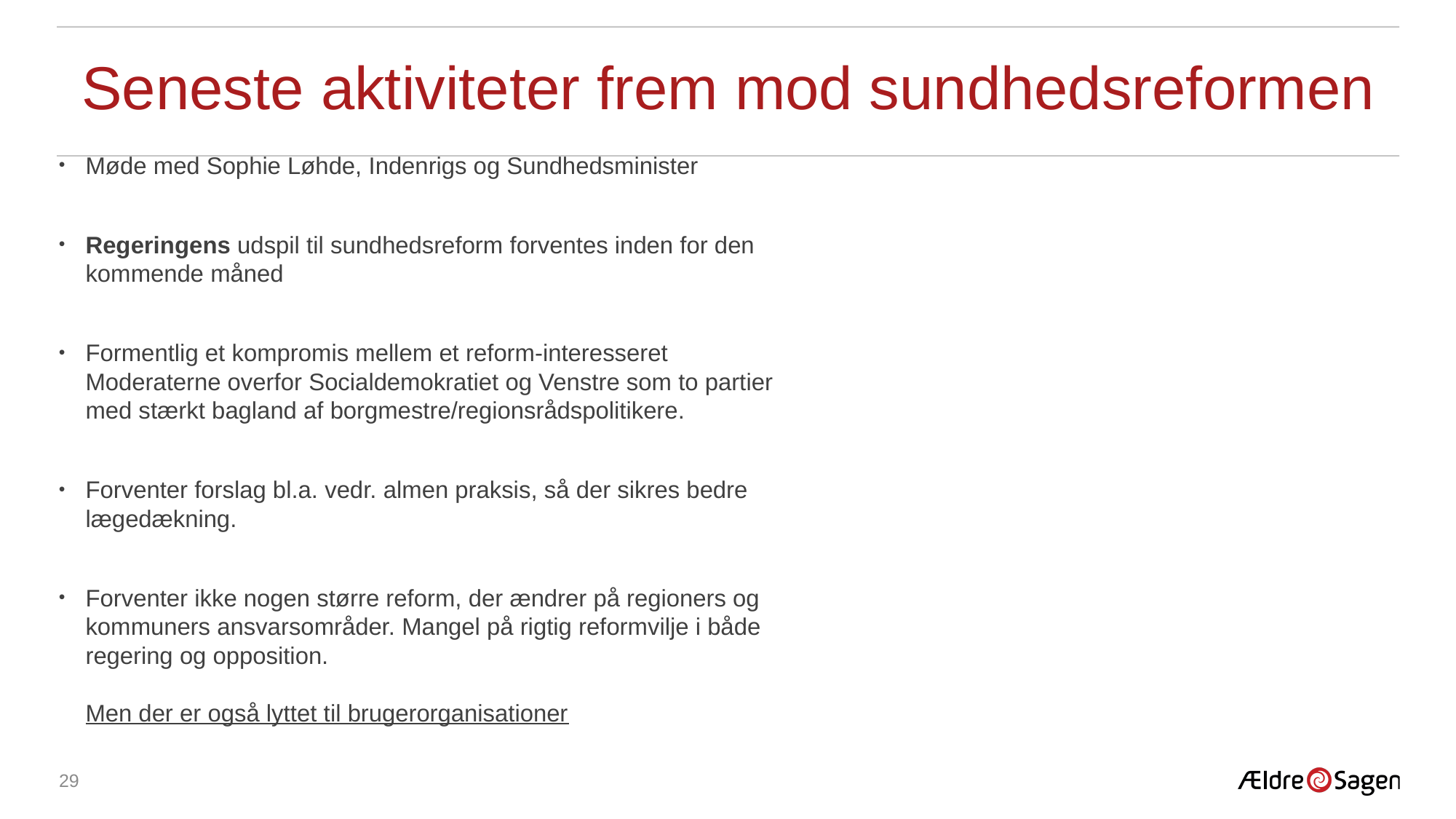

16-09-2024
# Seneste aktiviteter frem mod sundhedsreformen
Møde med Sophie Løhde, Indenrigs og Sundhedsminister

Regeringens udspil til sundhedsreform forventes inden for den kommende måned

Formentlig et kompromis mellem et reform-interesseret Moderaterne overfor Socialdemokratiet og Venstre som to partier med stærkt bagland af borgmestre/regionsrådspolitikere.

Forventer forslag bl.a. vedr. almen praksis, så der sikres bedre lægedækning.

Forventer ikke nogen større reform, der ændrer på regioners og kommuners ansvarsområder. Mangel på rigtig reformvilje i både regering og opposition.
Men der er også lyttet til brugerorganisationer

29